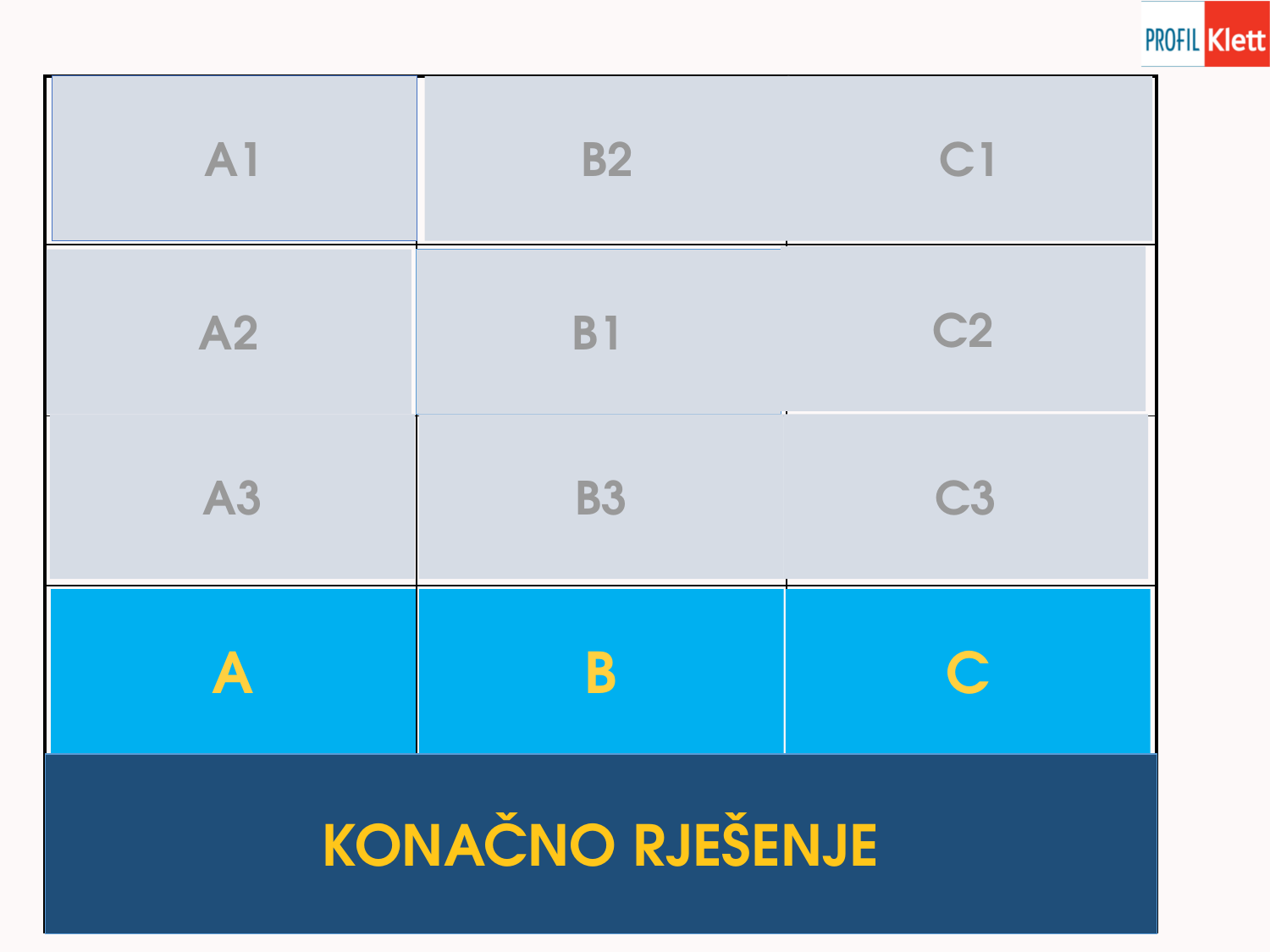

A1
B2
C1
| ovčarstvo | vinogradarstvo | ribnjak |  |
| --- | --- | --- | --- |
| peradarstvo | ratarstvo | šaran |  |
| svinjogojstvo | voćarstvo | pastrva |  |
| stočarstvo | uzgoj biljaka | ribarstvo |  |
| POLJOPRIVREDA |  |  |  |
C2
A2
B1
A3
B3
C3
A
B
C
KONAČNO RJEŠENJE